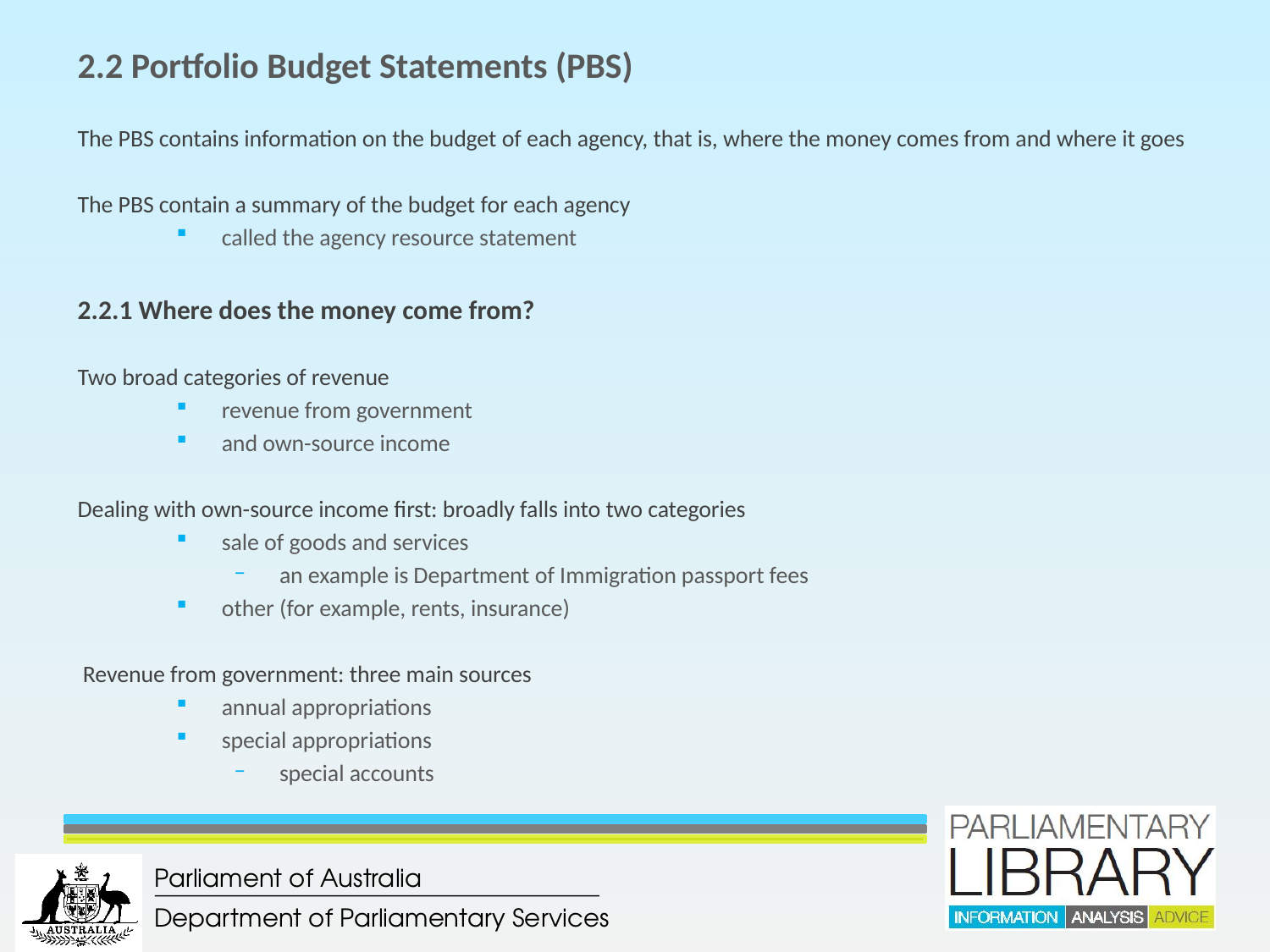

2.2 Portfolio Budget Statements (PBS)

The PBS contains information on the budget of each agency, that is, where the money comes from and where it goes

The PBS contain a summary of the budget for each agency
called the agency resource statement

2.2.1 Where does the money come from?

Two broad categories of revenue
revenue from government
and own-source income

Dealing with own-source income first: broadly falls into two categories
sale of goods and services
an example is Department of Immigration passport fees
other (for example, rents, insurance)

 Revenue from government: three main sources
annual appropriations
special appropriations
special accounts